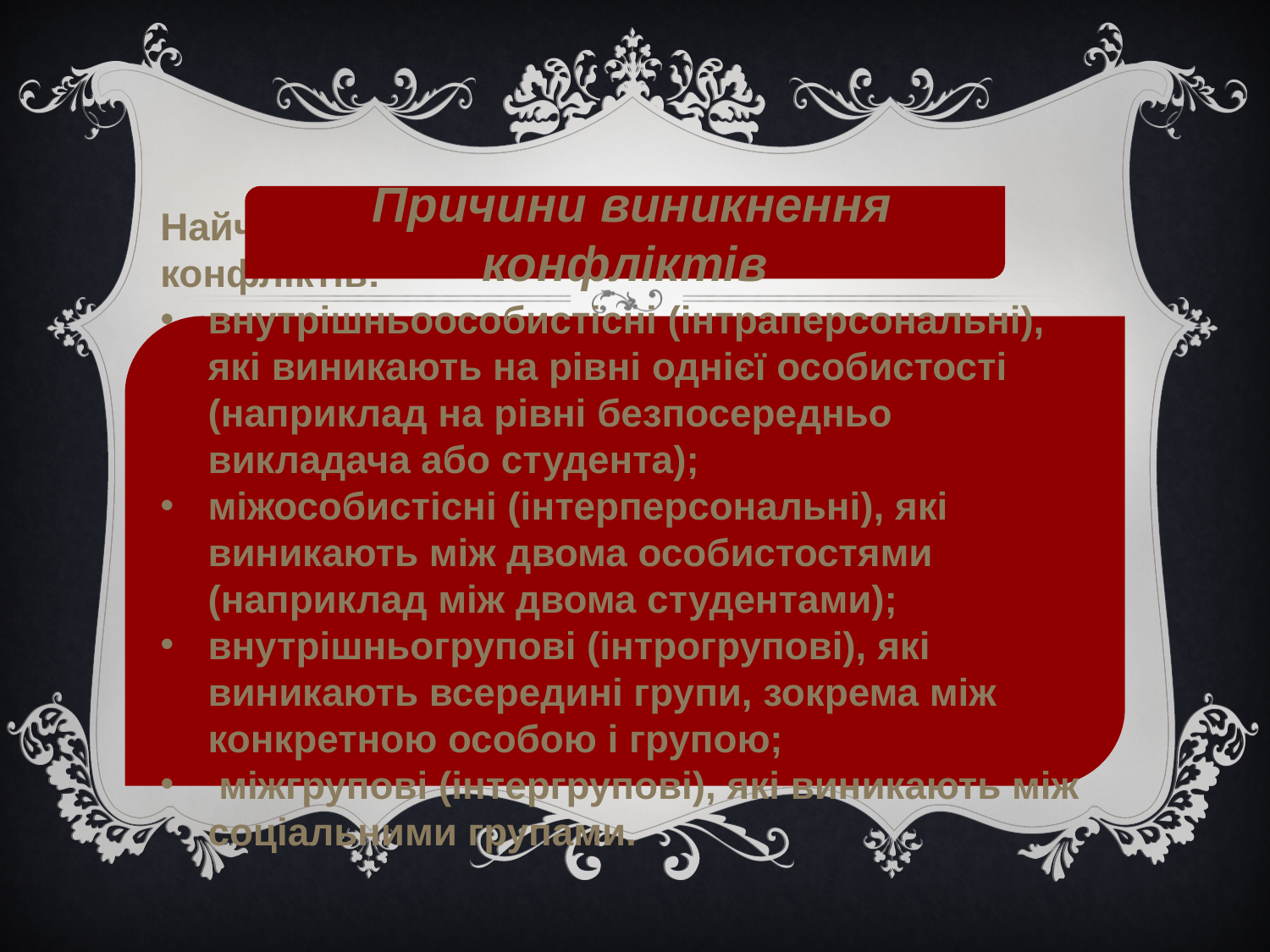

Причини виникнення конфліктів
Найчастіше виникають такі чотири типи конфліктів:
внутрішньоособистісні (інтраперсональні), які виникають на рівні однієї особистості (наприклад на рівні безпосередньо викладача або студента);
міжособистісні (інтерперсональні), які виникають між двома особистостями (наприклад між двома студентами);
внутрішньогрупові (інтрогрупові), які виникають всередині групи, зокрема між конкретною особою і групою;
 міжгрупові (інтергрупові), які виникають між соціальними групами.